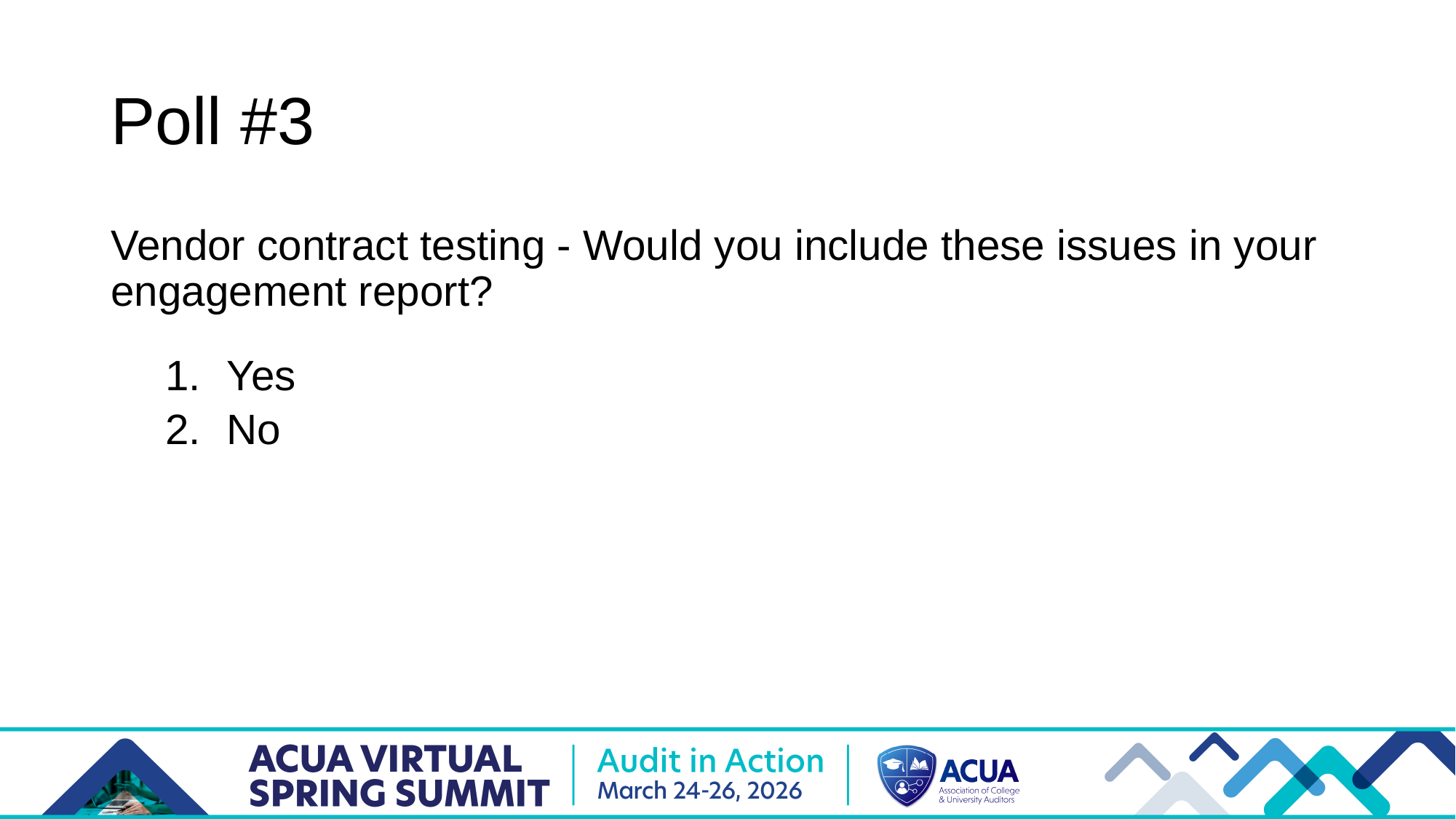

# Poll #3
Vendor contract testing - Would you include these issues in your engagement report?

Yes
No